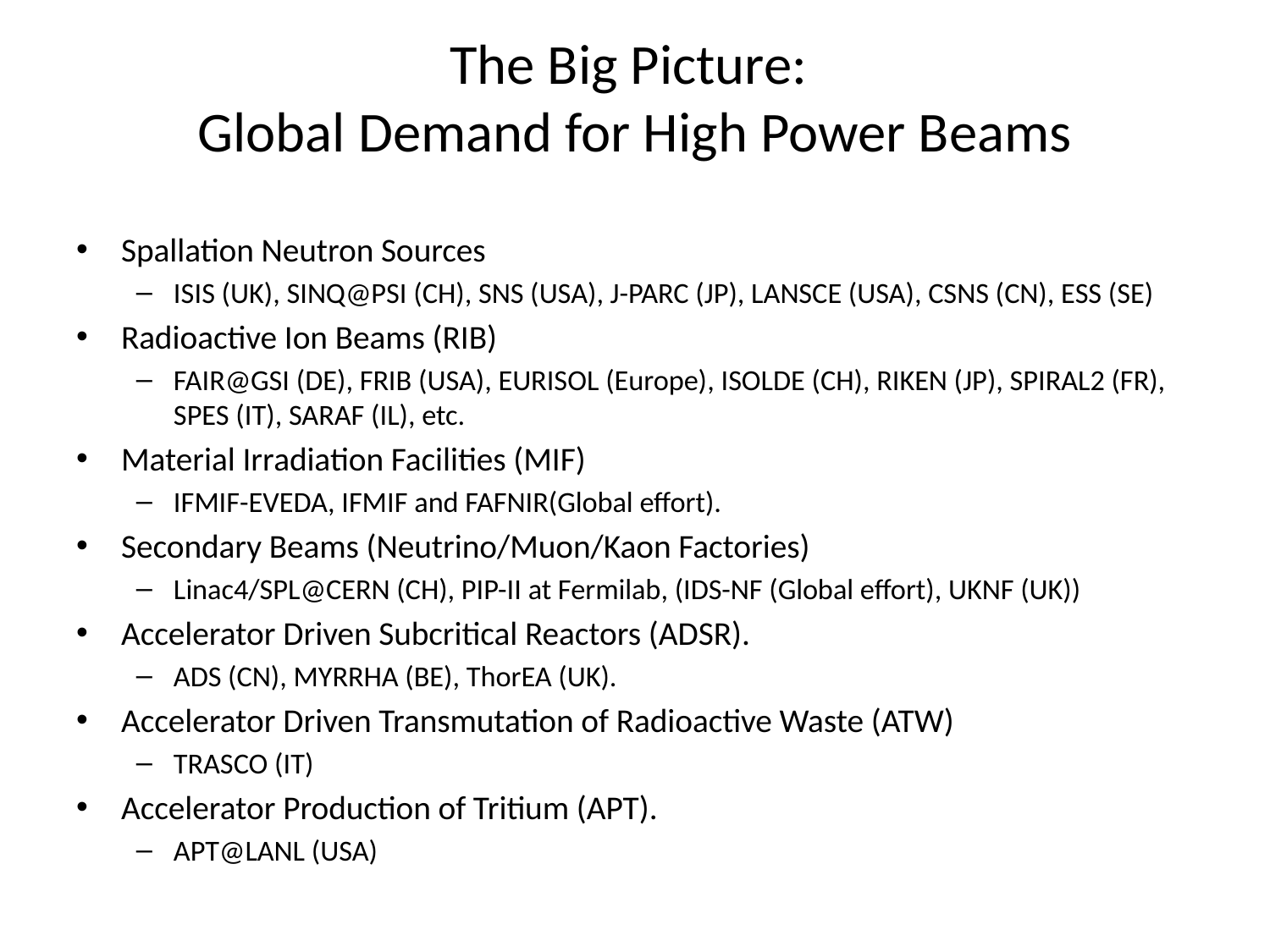

# The Big Picture: Global Demand for High Power Beams
Spallation Neutron Sources
ISIS (UK), SINQ@PSI (CH), SNS (USA), J-PARC (JP), LANSCE (USA), CSNS (CN), ESS (SE)
Radioactive Ion Beams (RIB)
FAIR@GSI (DE), FRIB (USA), EURISOL (Europe), ISOLDE (CH), RIKEN (JP), SPIRAL2 (FR), SPES (IT), SARAF (IL), etc.
Material Irradiation Facilities (MIF)
IFMIF-EVEDA, IFMIF and FAFNIR(Global effort).
Secondary Beams (Neutrino/Muon/Kaon Factories)
Linac4/SPL@CERN (CH), PIP-II at Fermilab, (IDS-NF (Global effort), UKNF (UK))
Accelerator Driven Subcritical Reactors (ADSR).
ADS (CN), MYRRHA (BE), ThorEA (UK).
Accelerator Driven Transmutation of Radioactive Waste (ATW)
TRASCO (IT)
Accelerator Production of Tritium (APT).
APT@LANL (USA)